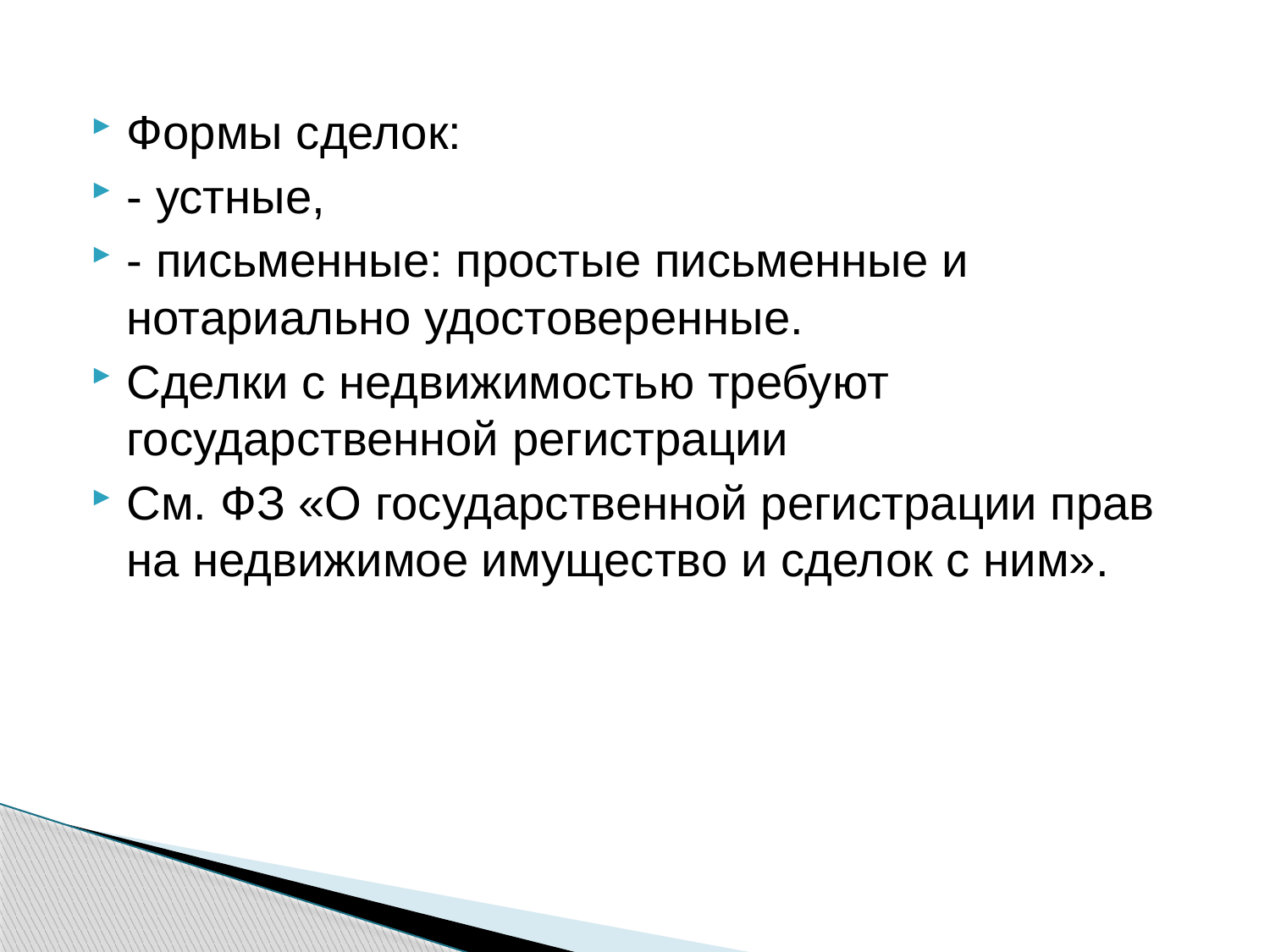

Формы сделок:
- устные,
- письменные: простые письменные и нотариально удостоверенные.
Сделки с недвижимостью требуют государственной регистрации
См. ФЗ «О государственной регистрации прав на недвижимое имущество и сделок с ним».